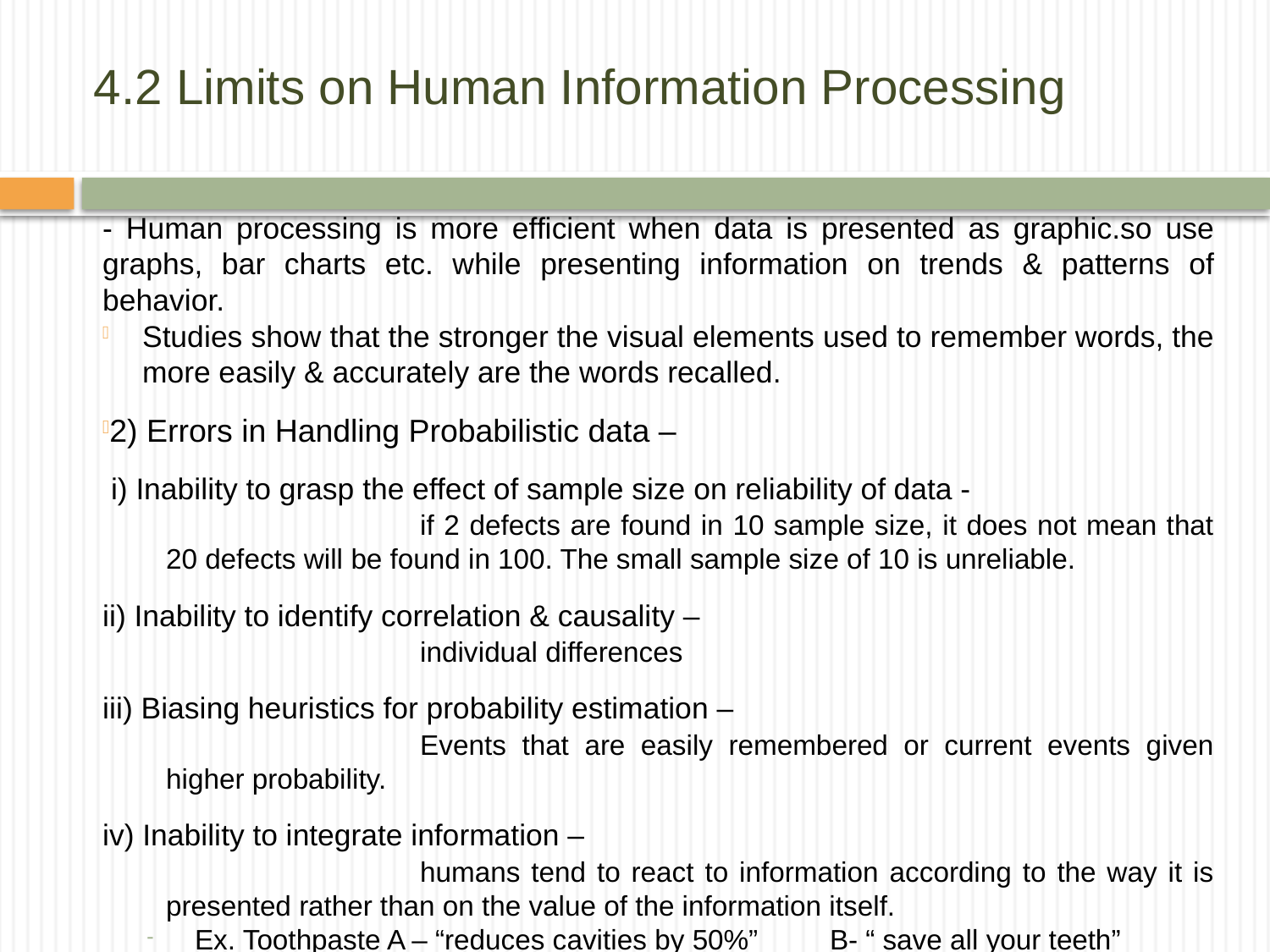

# 4.2 Limits on Human Information Processing
- Human processing is more efficient when data is presented as graphic.so use graphs, bar charts etc. while presenting information on trends & patterns of behavior.
Studies show that the stronger the visual elements used to remember words, the more easily & accurately are the words recalled.
2) Errors in Handling Probabilistic data –
 i) Inability to grasp the effect of sample size on reliability of data -
			if 2 defects are found in 10 sample size, it does not mean that 20 defects will be found in 100. The small sample size of 10 is unreliable.
ii) Inability to identify correlation & causality –
			individual differences
iii) Biasing heuristics for probability estimation –
			Events that are easily remembered or current events given higher probability.
iv) Inability to integrate information –
			humans tend to react to information according to the way it is presented rather than on the value of the information itself.
Ex. Toothpaste A – “reduces cavities by 50%”	B- “ save all your teeth”
Most buyer’s choose brand B, although brand A’s slogan gives more concrete information.